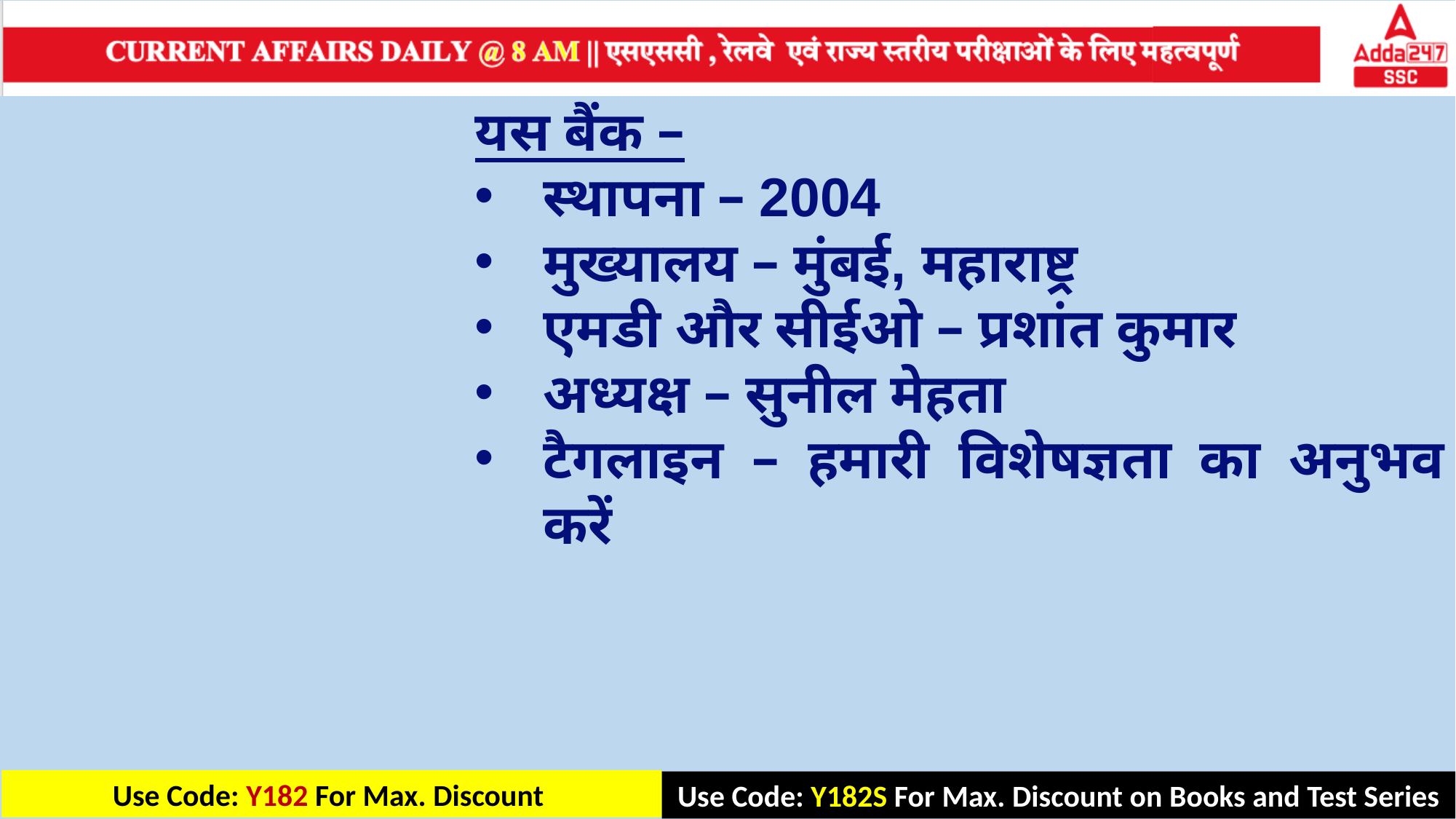

यस बैंक –
स्थापना – 2004
मुख्यालय – मुंबई, महाराष्ट्र
एमडी और सीईओ – प्रशांत कुमार
अध्यक्ष – सुनील मेहता
टैगलाइन – हमारी विशेषज्ञता का अनुभव करें